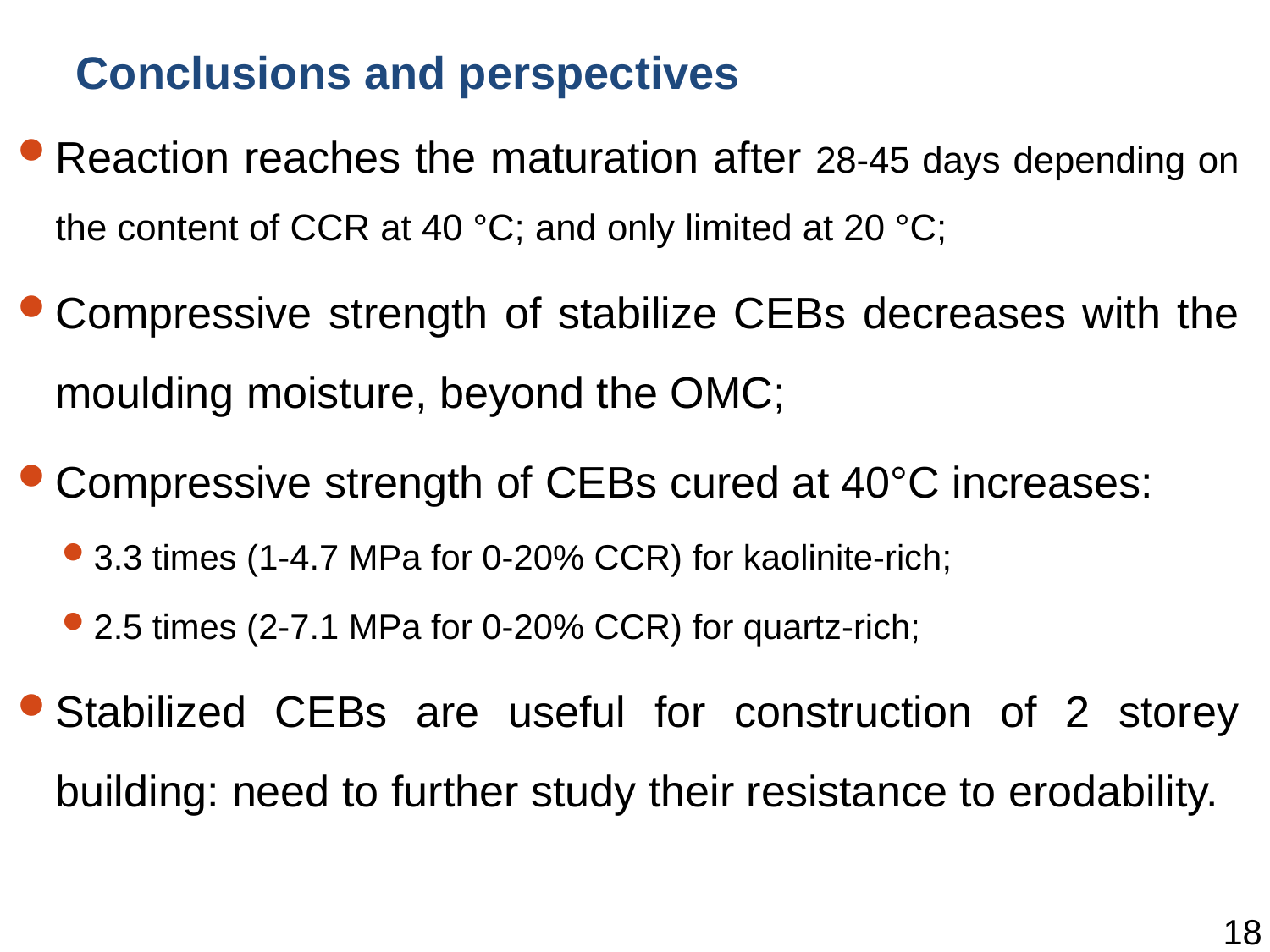

Conclusions and perspectives
Reaction reaches the maturation after 28-45 days depending on the content of CCR at 40 °C; and only limited at 20 °C;
Compressive strength of stabilize CEBs decreases with the moulding moisture, beyond the OMC;
Compressive strength of CEBs cured at 40°C increases:
3.3 times (1-4.7 MPa for 0-20% CCR) for kaolinite-rich;
2.5 times (2-7.1 MPa for 0-20% CCR) for quartz-rich;
Stabilized CEBs are useful for construction of 2 storey building: need to further study their resistance to erodability.
18